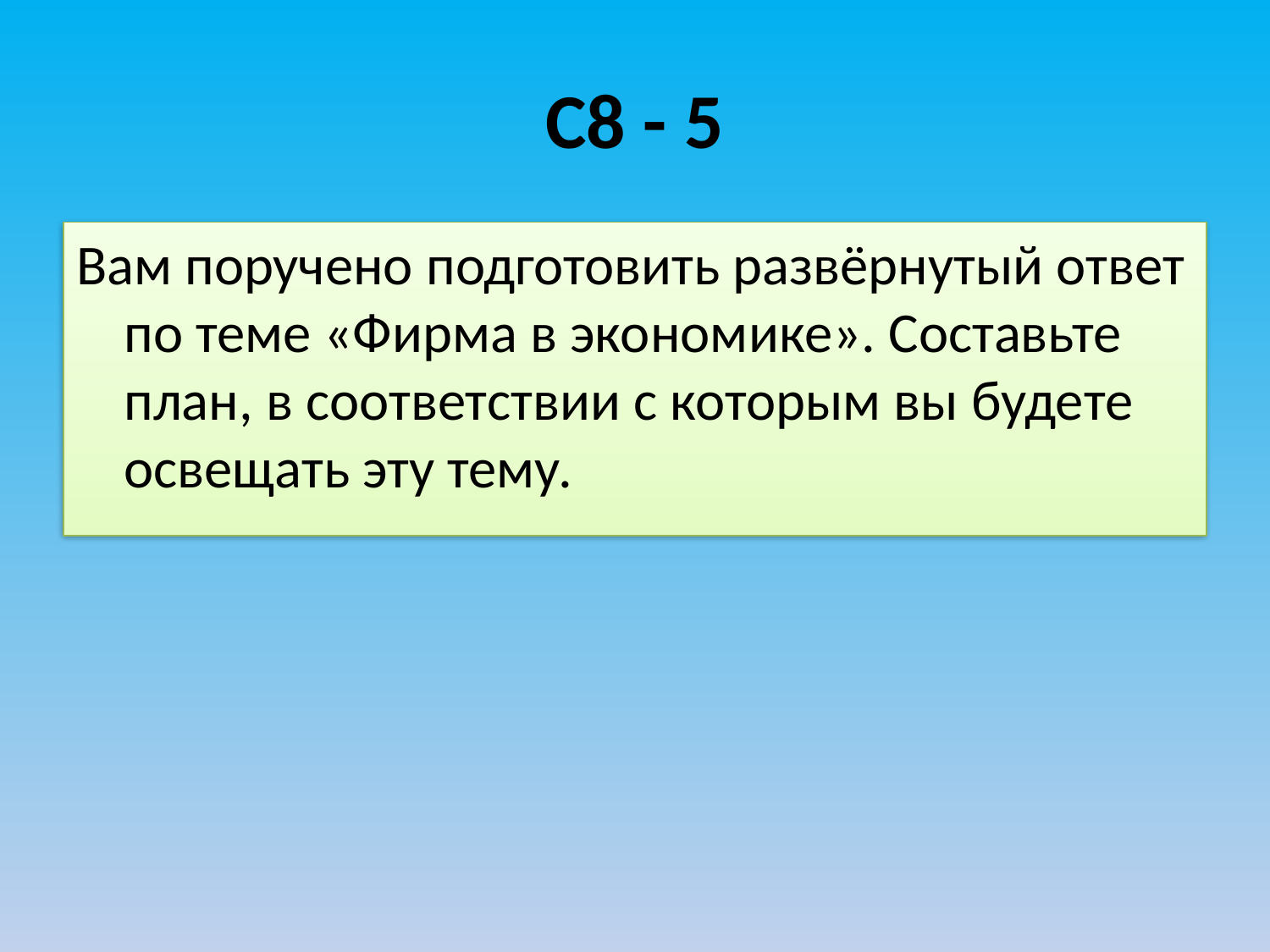

# С8 - 5
Вам поручено подготовить развёрнутый ответ по теме «Фирма в экономике». Составьте план, в соответствии с которым вы будете освещать эту тему.